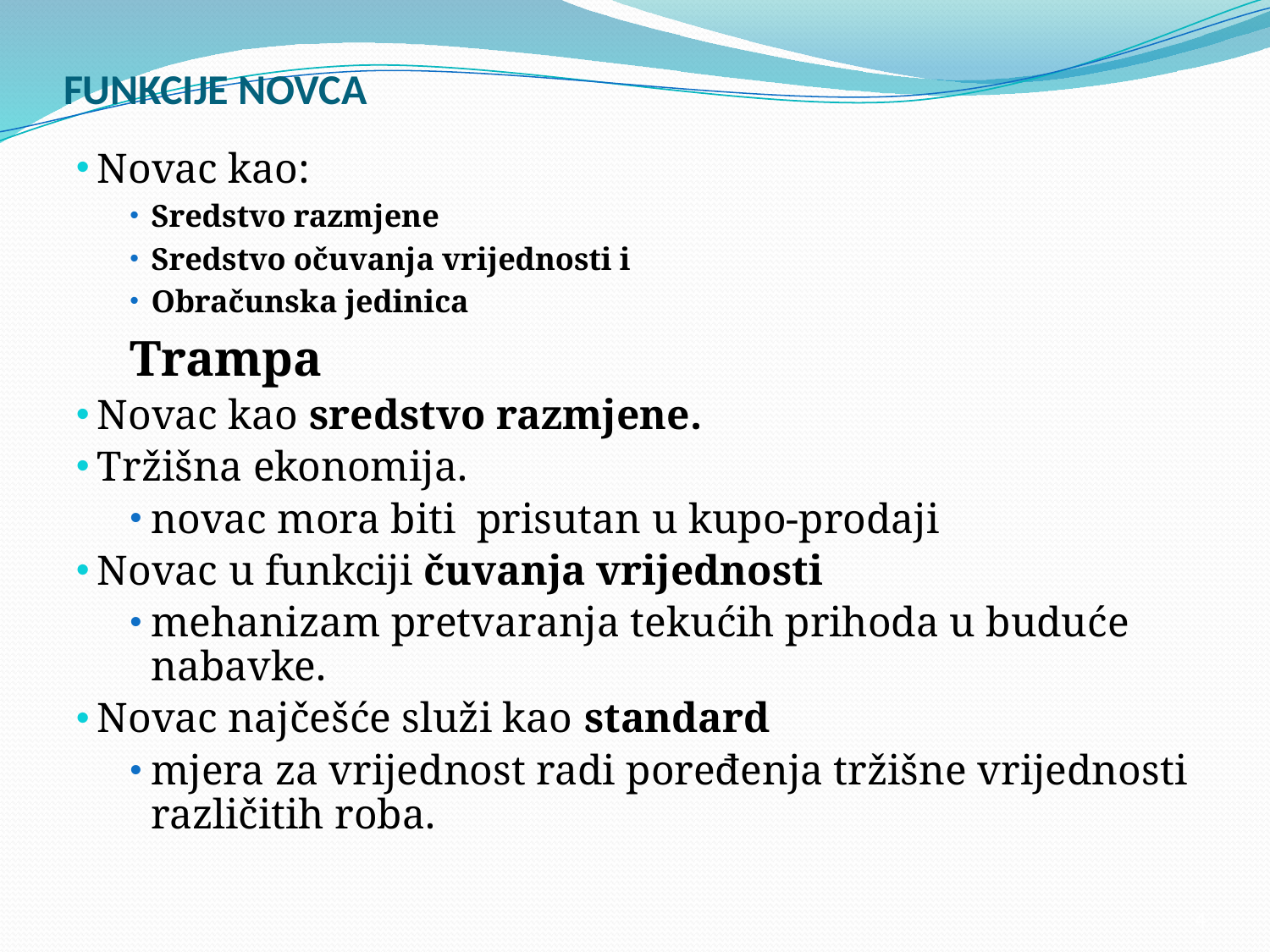

# FUNKCIJE NOVCA
Novac kao:
Sredstvo razmjene
Sredstvo očuvanja vrijednosti i
Obračunska jedinica
Trampa
Novac kao sredstvo razmjene.
Tržišna ekonomija.
novac mora biti  prisutan u kupo-prodaji
Novac u funkciji čuvanja vrijednosti
mehanizam pretvaranja tekućih prihoda u buduće nabavke.
Novac najčešće služi kao standard
mjera za vrijednost radi poređenja tržišne vrijednosti različitih roba.

4